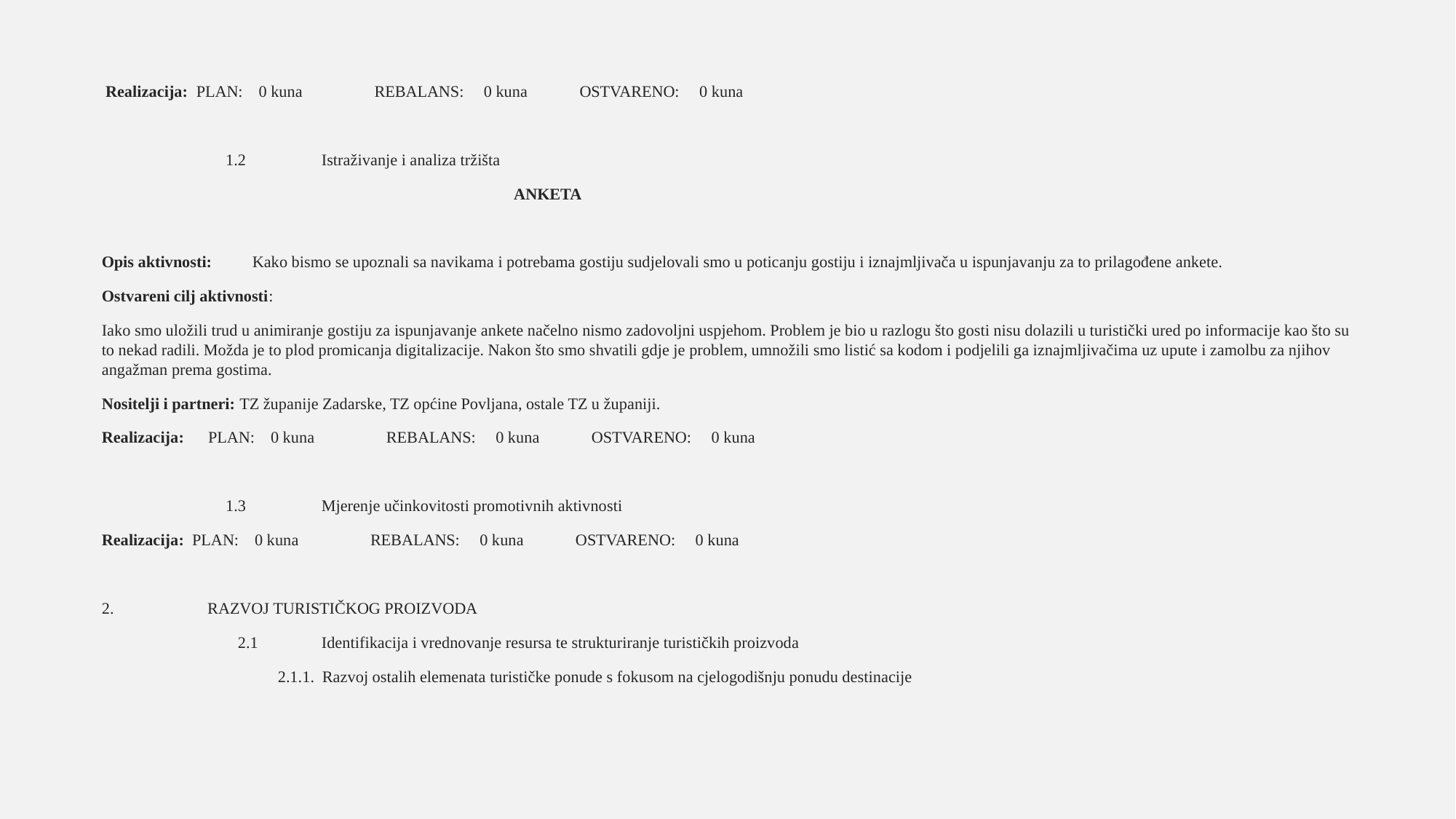

Realizacija:  PLAN:    0 kuna                  REBALANS:     0 kuna             OSTVARENO:     0 kuna

                               1.2	  Istraživanje i analiza tržišta
                                                                                                       ANKETA

Opis aktivnosti:          Kako bismo se upoznali sa navikama i potrebama gostiju sudjelovali smo u poticanju gostiju i iznajmljivača u ispunjavanju za to prilagođene ankete.
Ostvareni cilj aktivnosti:
Iako smo uložili trud u animiranje gostiju za ispunjavanje ankete načelno nismo zadovoljni uspjehom. Problem je bio u razlogu što gosti nisu dolazili u turistički ured po informacije kao što su to nekad radili. Možda je to plod promicanja digitalizacije. Nakon što smo shvatili gdje je problem, umnožili smo listić sa kodom i podjelili ga iznajmljivačima uz upute i zamolbu za njihov angažman prema gostima.
Nositelji i partneri: TZ županije Zadarske, TZ općine Povljana, ostale TZ u županiji.
Realizacija:      PLAN:    0 kuna                  REBALANS:     0 kuna             OSTVARENO:     0 kuna

                               1.3	  Mjerenje učinkovitosti promotivnih aktivnosti
Realizacija:  PLAN:    0 kuna                  REBALANS:     0 kuna             OSTVARENO:     0 kuna

2.	RAZVOJ TURISTIČKOG PROIZVODA
                                  2.1	  Identifikacija i vrednovanje resursa te strukturiranje turističkih proizvoda
                                            2.1.1.  Razvoj ostalih elemenata turističke ponude s fokusom na cjelogodišnju ponudu destinacije